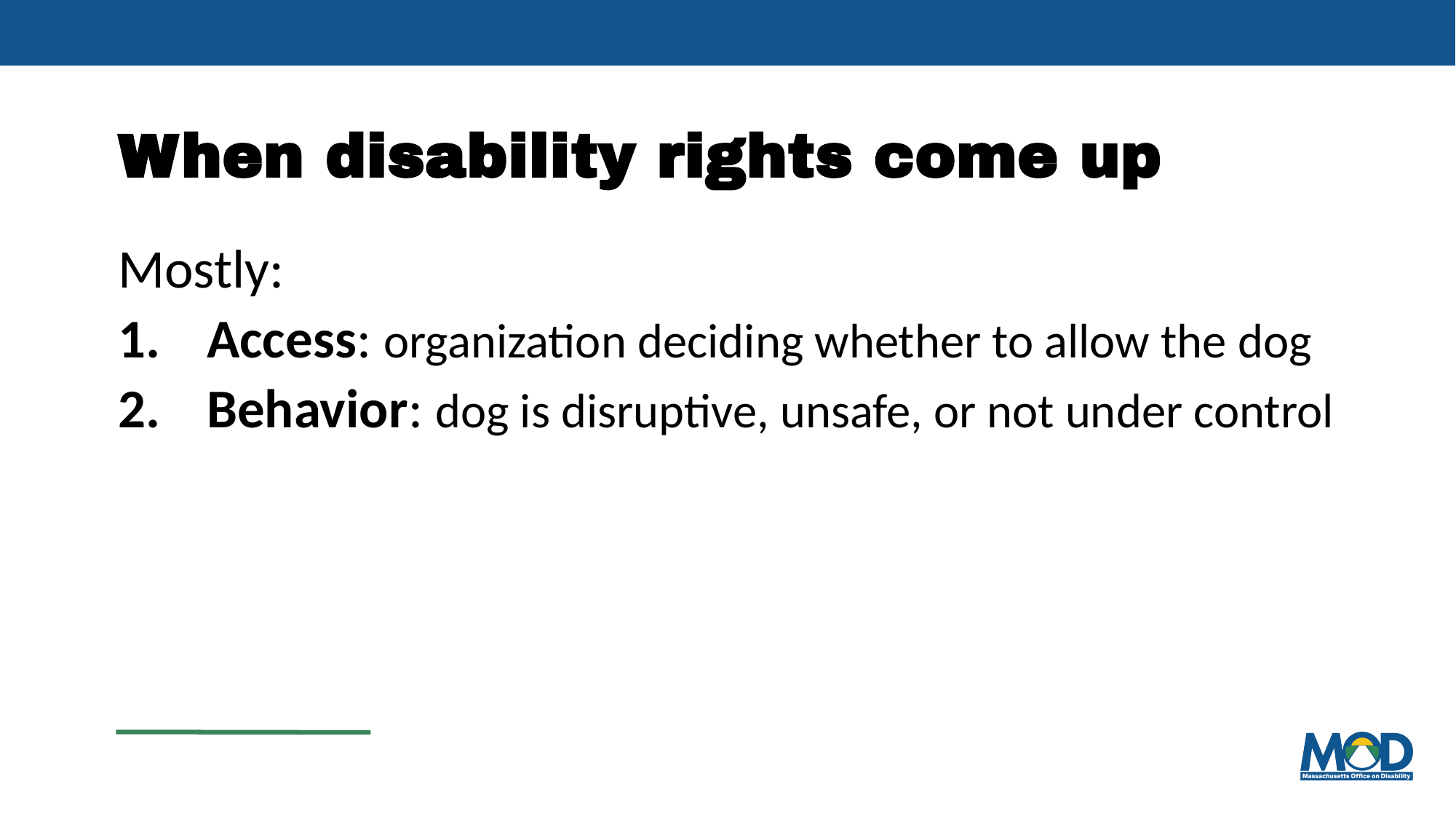

# When disability rights come up
Mostly:
Access: organization deciding whether to allow the dog
Behavior: dog is disruptive, unsafe, or not under control